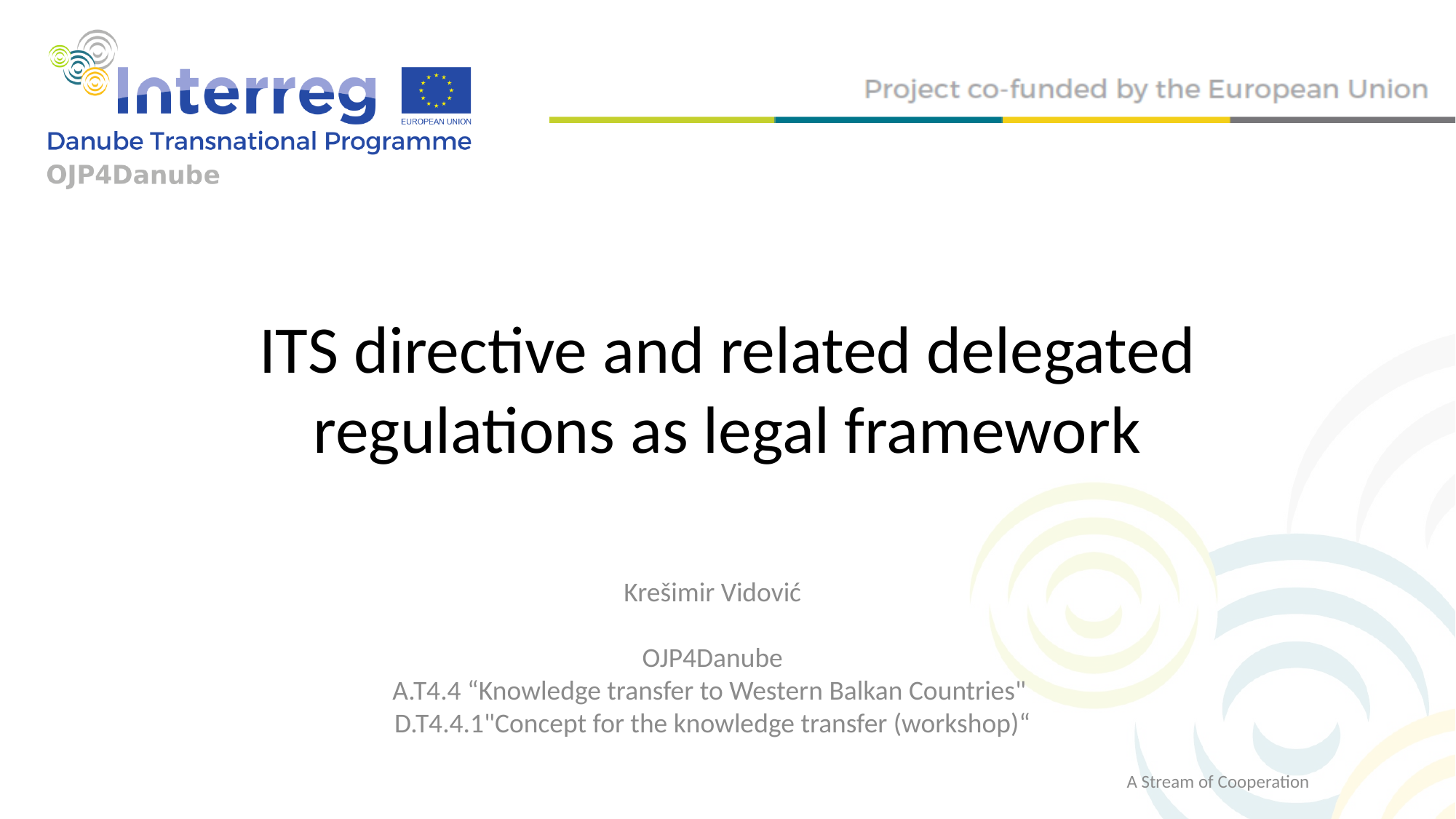

# ITS directive and related delegated regulations as legal framework
Krešimir Vidović

OJP4Danube
A.T4.4 “Knowledge transfer to Western Balkan Countries"
D.T4.4.1"Concept for the knowledge transfer (workshop)“